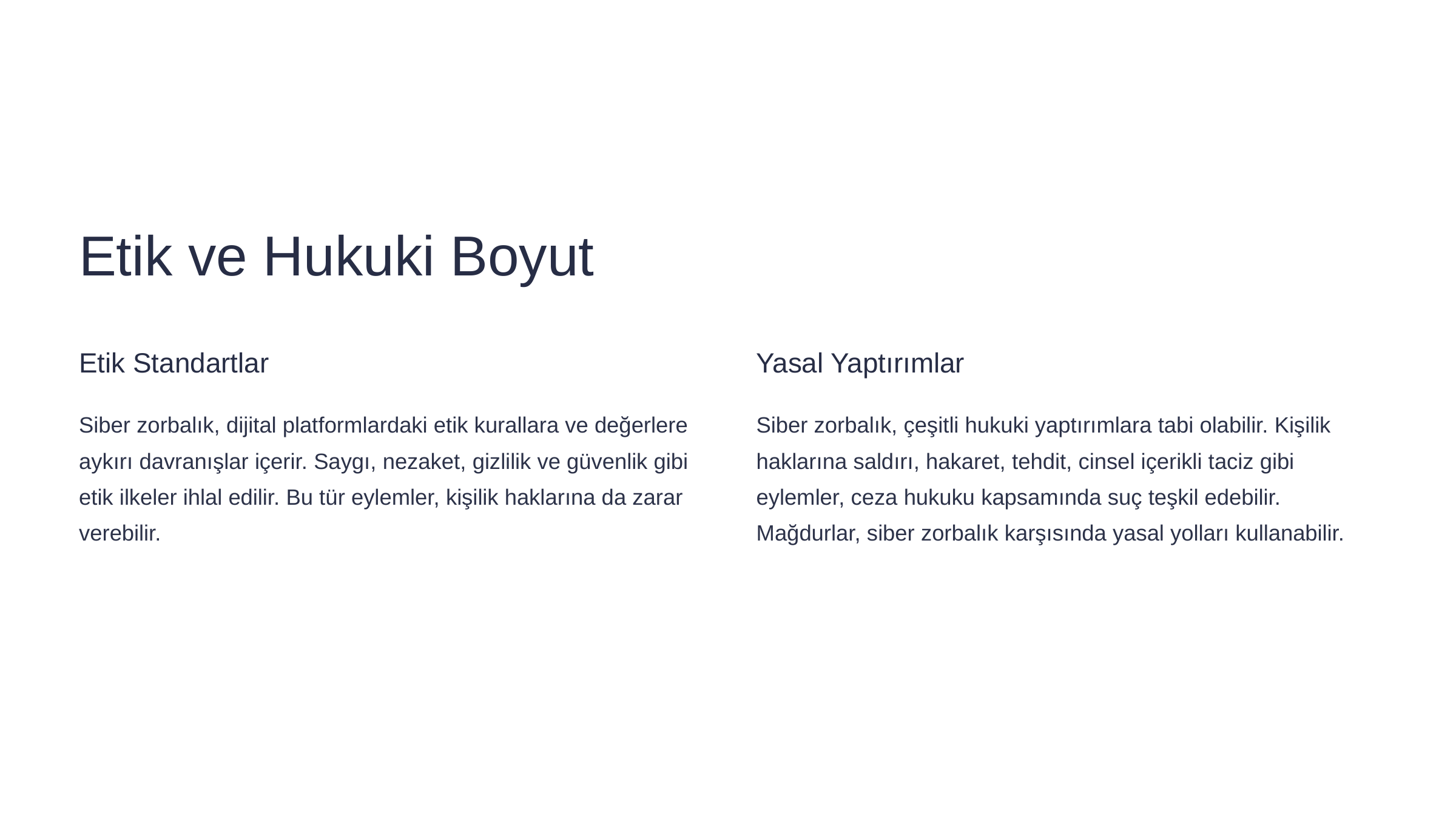

Etik ve Hukuki Boyut
Etik Standartlar
Yasal Yaptırımlar
Siber zorbalık, dijital platformlardaki etik kurallara ve değerlere aykırı davranışlar içerir. Saygı, nezaket, gizlilik ve güvenlik gibi etik ilkeler ihlal edilir. Bu tür eylemler, kişilik haklarına da zarar verebilir.
Siber zorbalık, çeşitli hukuki yaptırımlara tabi olabilir. Kişilik haklarına saldırı, hakaret, tehdit, cinsel içerikli taciz gibi eylemler, ceza hukuku kapsamında suç teşkil edebilir. Mağdurlar, siber zorbalık karşısında yasal yolları kullanabilir.